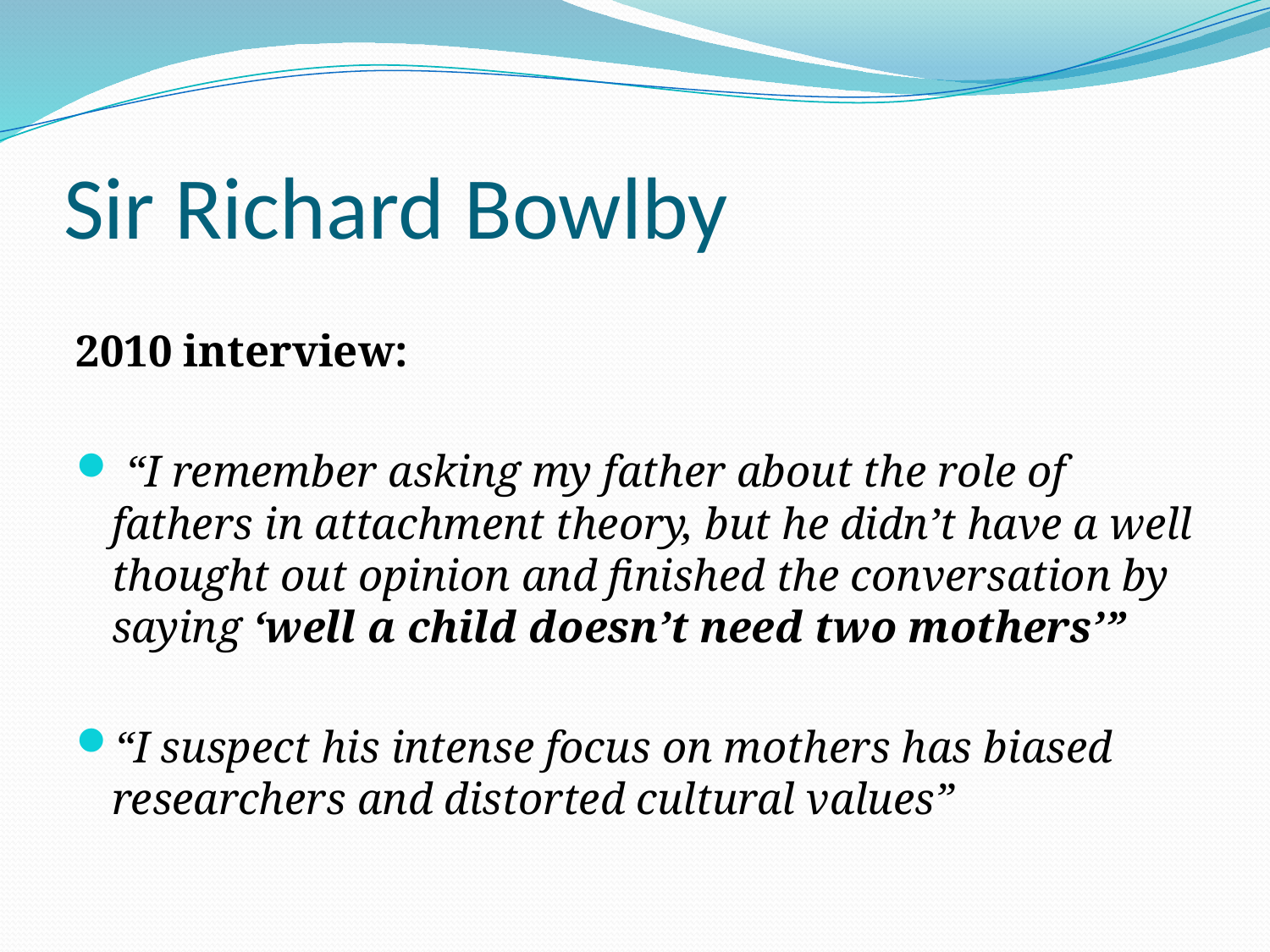

# Sir Richard Bowlby
2010 interview:

 “I remember asking my father about the role of fathers in attachment theory, but he didn’t have a well thought out opinion and finished the conversation by saying ‘well a child doesn’t need two mothers’”

“I suspect his intense focus on mothers has biased researchers and distorted cultural values”